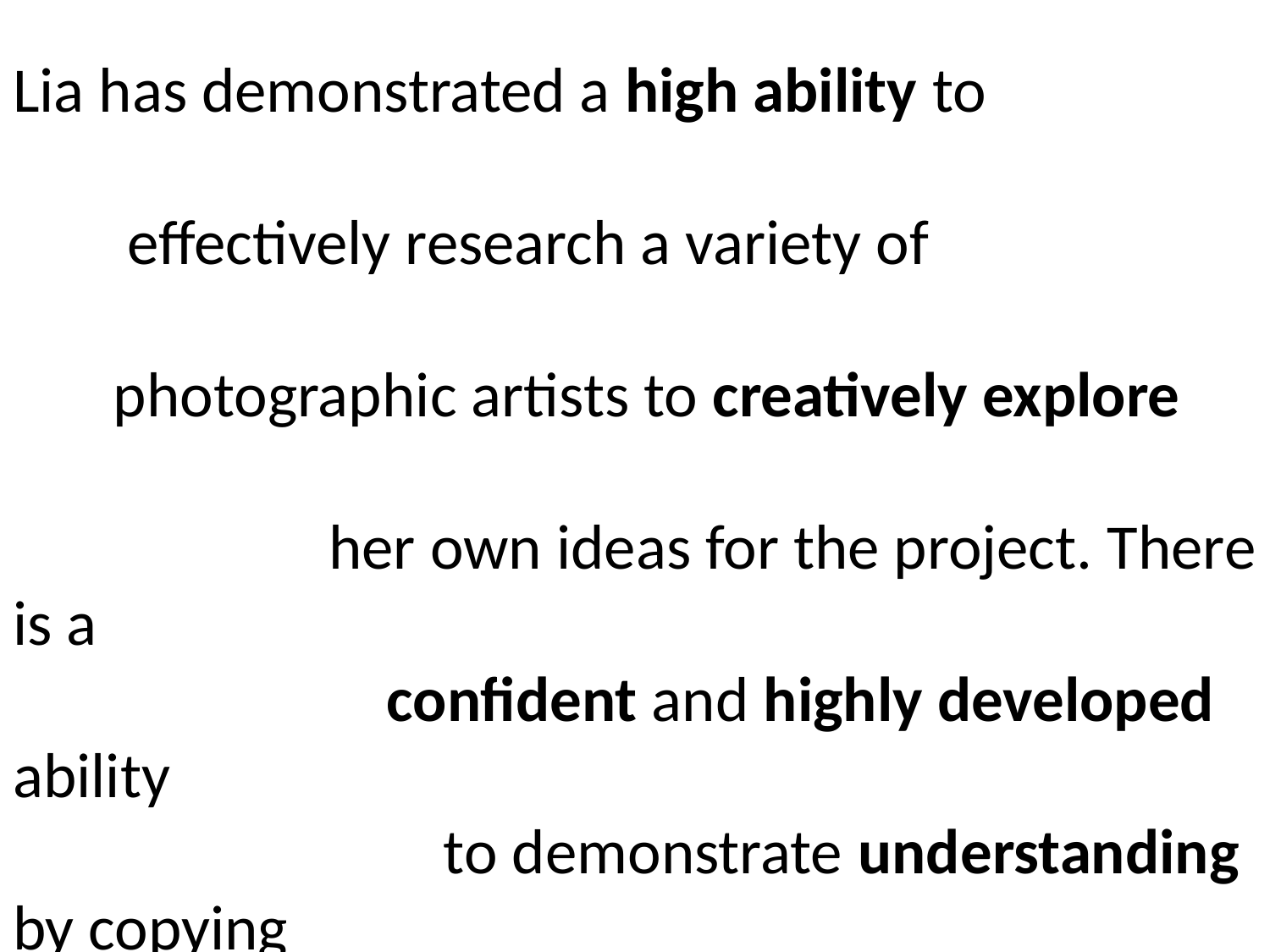

Assessment Objective 1 AO1 17/20                                                                                                        Critical Understanding

Lia has demonstrated a high ability to                                                                                                                  effectively research a variety of                                                                                                                     photographic artists to creatively explore                                                                                                                   her own ideas for the project. There is a                                                                                                           confident and highly developed ability                                                                                                          to demonstrate understanding by copying                                                                                         photographer’s work.